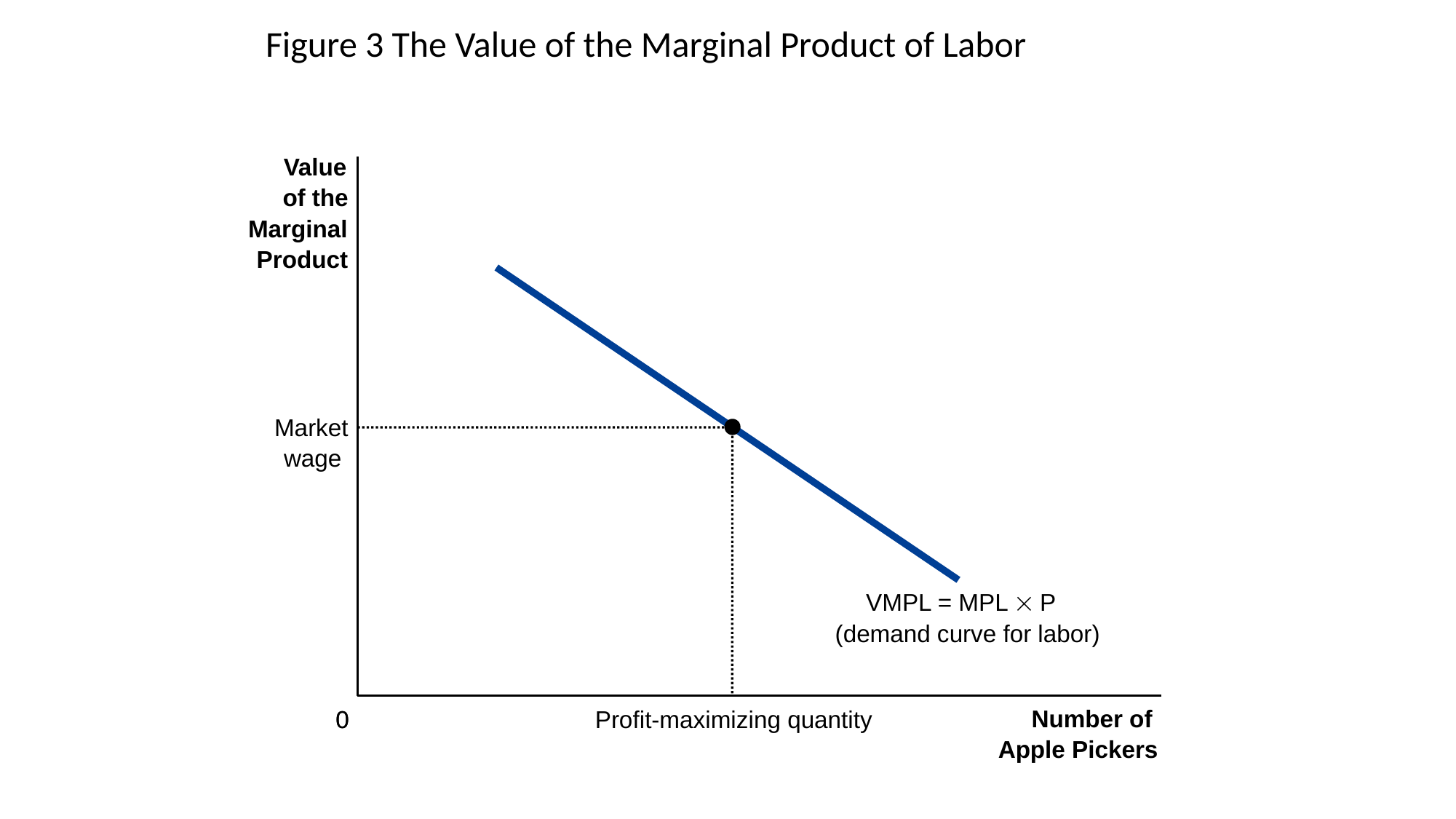

# Figure 3 The Value of the Marginal Product of Labor
Value

 of the
Marginal
Product

VMPL = MPL × P
(demand curve for labor)
Market

wage

Profit-maximizing quantity
Number of
0
0
Apple Pickers